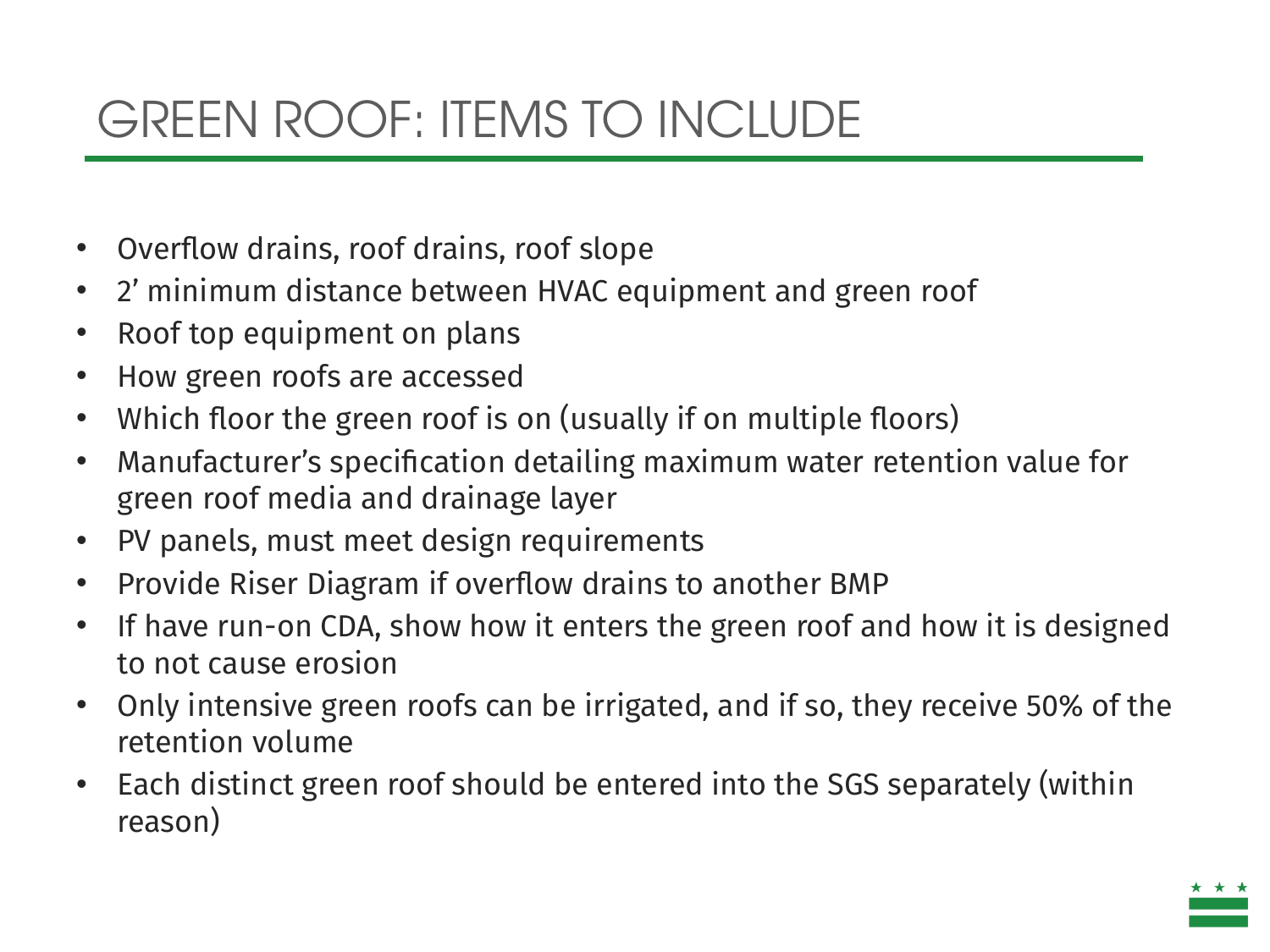

# GREEN ROOF: ITEMS TO INCLUDE
Overflow drains, roof drains, roof slope
2’ minimum distance between HVAC equipment and green roof
Roof top equipment on plans
How green roofs are accessed
Which floor the green roof is on (usually if on multiple floors)
Manufacturer’s specification detailing maximum water retention value for green roof media and drainage layer
PV panels, must meet design requirements
Provide Riser Diagram if overflow drains to another BMP
If have run-on CDA, show how it enters the green roof and how it is designed to not cause erosion
Only intensive green roofs can be irrigated, and if so, they receive 50% of the retention volume
Each distinct green roof should be entered into the SGS separately (within reason)